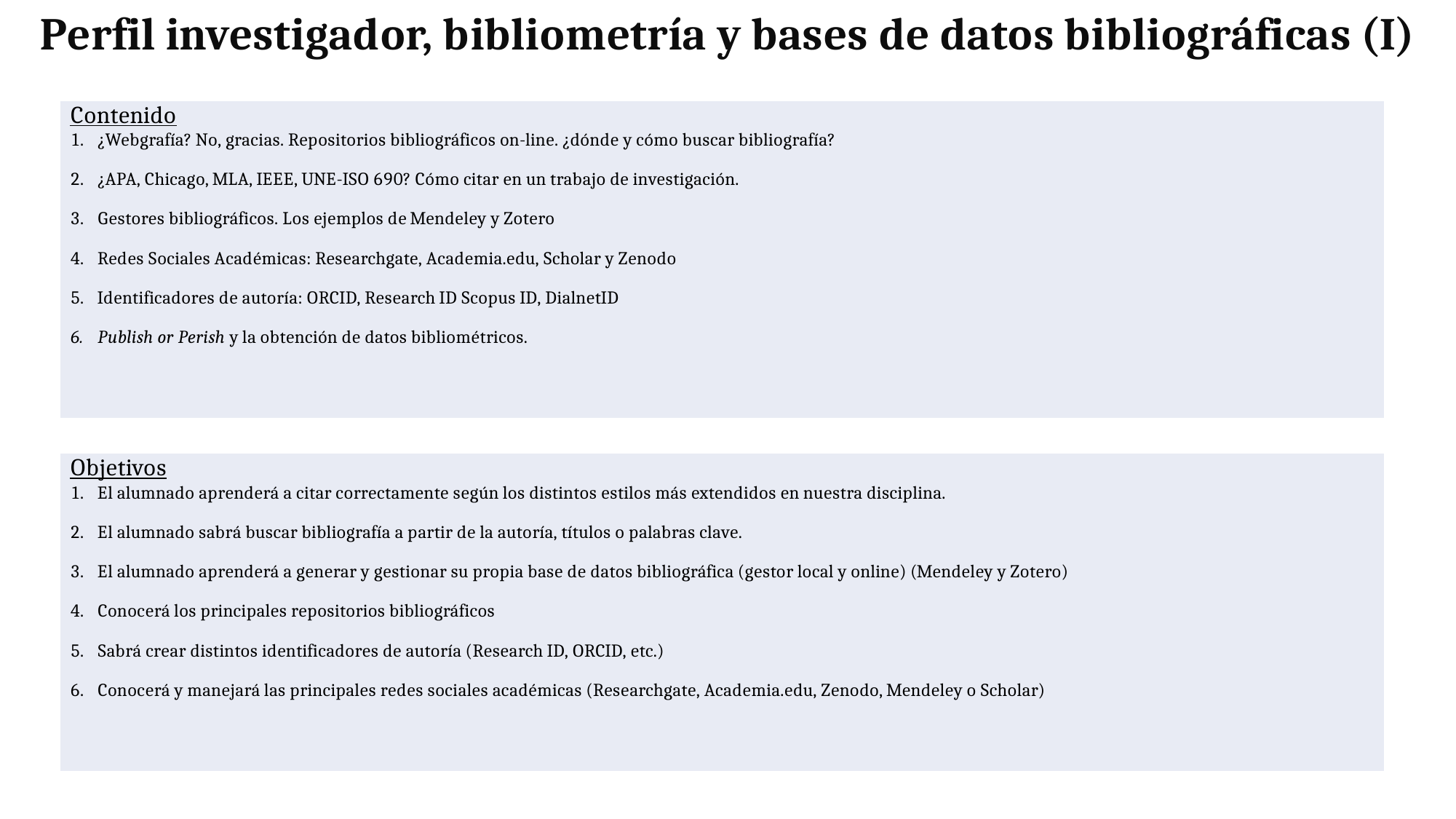

# Perfil investigador, bibliometría y bases de datos bibliográficas (I)
| Contenido ¿Webgrafía? No, gracias. Repositorios bibliográficos on-line. ¿dónde y cómo buscar bibliografía? ¿APA, Chicago, MLA, IEEE, UNE-ISO 690? Cómo citar en un trabajo de investigación. Gestores bibliográficos. Los ejemplos de Mendeley y Zotero Redes Sociales Académicas: Researchgate, Academia.edu, Scholar y Zenodo Identificadores de autoría: ORCID, Research ID Scopus ID, DialnetID Publish or Perish y la obtención de datos bibliométricos. |
| --- |
| Objetivos El alumnado aprenderá a citar correctamente según los distintos estilos más extendidos en nuestra disciplina. El alumnado sabrá buscar bibliografía a partir de la autoría, títulos o palabras clave. El alumnado aprenderá a generar y gestionar su propia base de datos bibliográfica (gestor local y online) (Mendeley y Zotero) Conocerá los principales repositorios bibliográficos Sabrá crear distintos identificadores de autoría (Research ID, ORCID, etc.) Conocerá y manejará las principales redes sociales académicas (Researchgate, Academia.edu, Zenodo, Mendeley o Scholar) |
| --- |